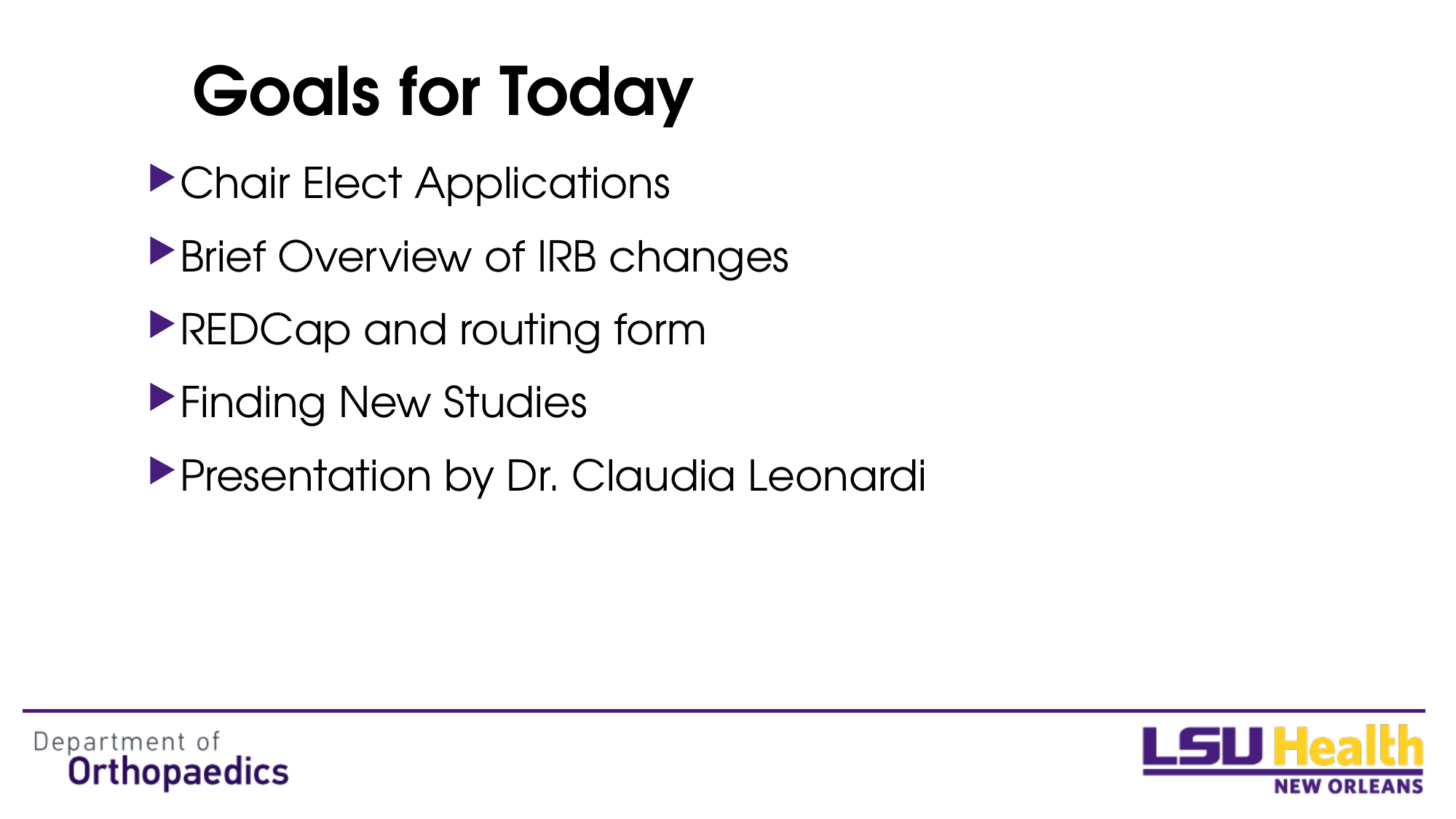

# Goals for Today
Chair Elect Applications
Brief Overview of IRB changes
REDCap and routing form
Finding New Studies
Presentation by Dr. Claudia Leonardi